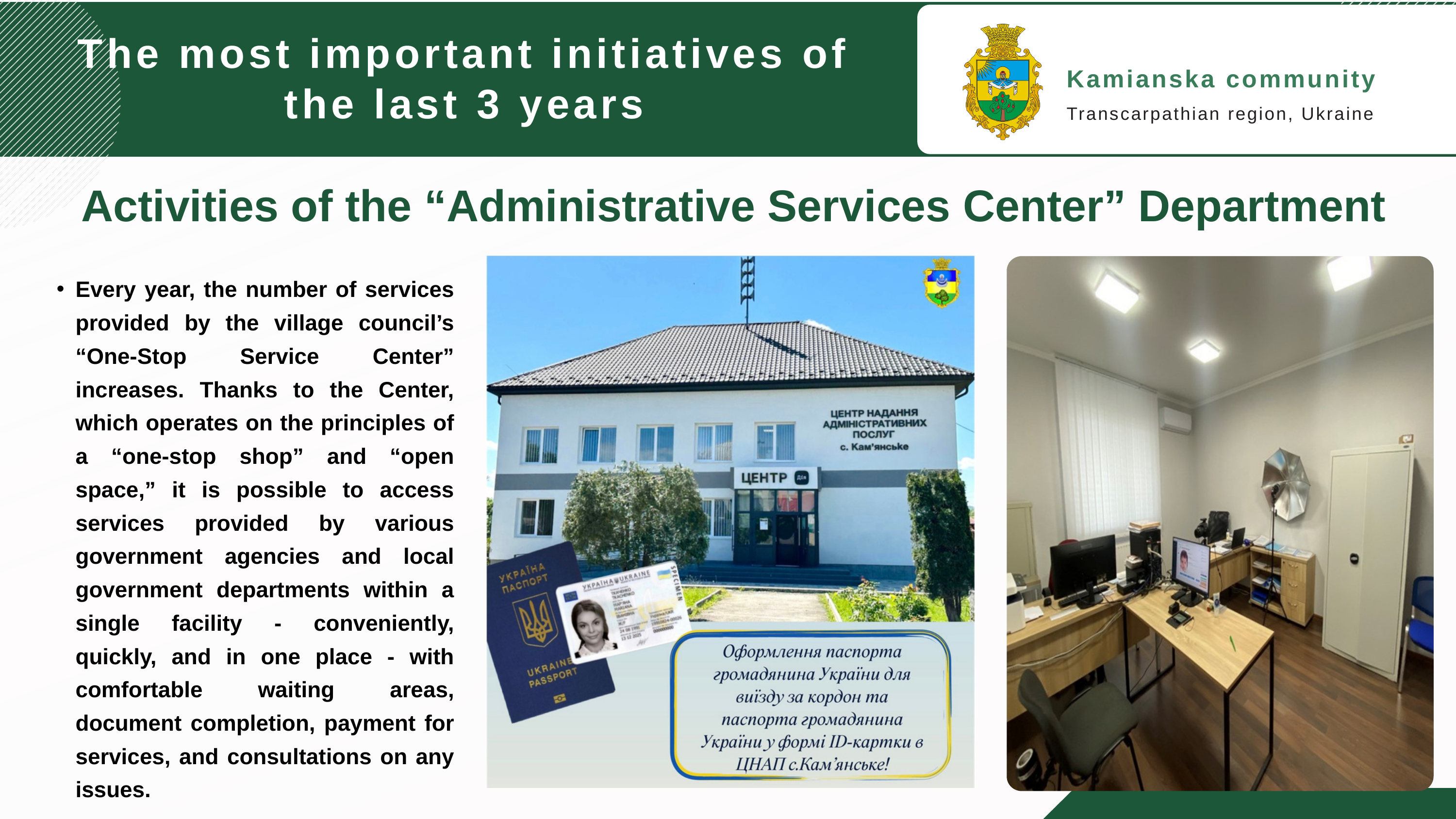

Kamianska community

Transcarpathian region, Ukraine
The most important initiatives of the last 3 years
 Activities of the “Administrative Services Center” Department

Every year, the number of services provided by the village council’s “One-Stop Service Center” increases. Thanks to the Center, which operates on the principles of a “one-stop shop” and “open space,” it is possible to access services provided by various government agencies and local government departments within a single facility - conveniently, quickly, and in one place - with comfortable waiting areas, document completion, payment for services, and consultations on any issues.